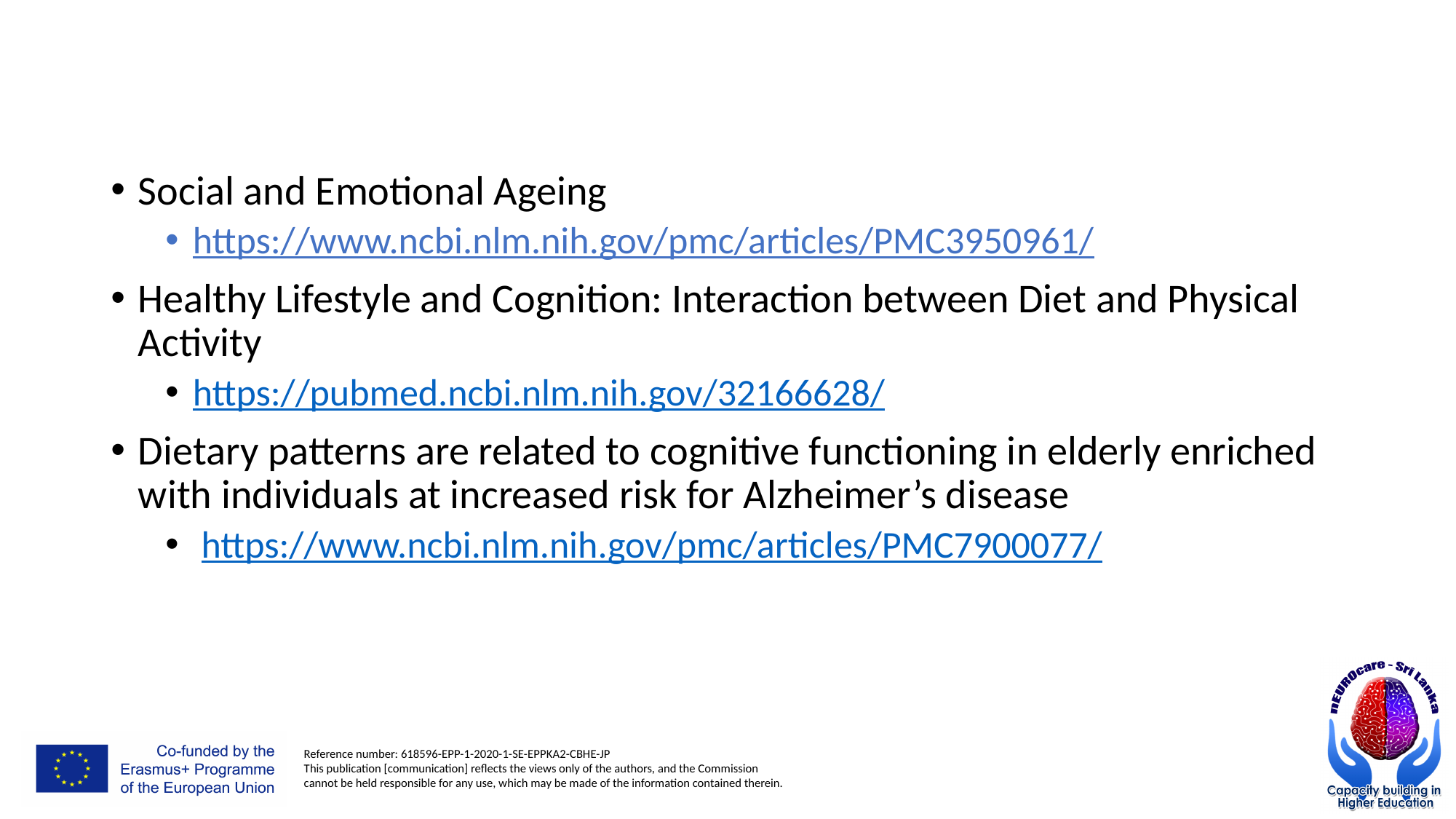

Social and Emotional Ageing
https://www.ncbi.nlm.nih.gov/pmc/articles/PMC3950961/
Healthy Lifestyle and Cognition: Interaction between Diet and Physical Activity
https://pubmed.ncbi.nlm.nih.gov/32166628/
Dietary patterns are related to cognitive functioning in elderly enriched with individuals at increased risk for Alzheimer’s disease
 https://www.ncbi.nlm.nih.gov/pmc/articles/PMC7900077/